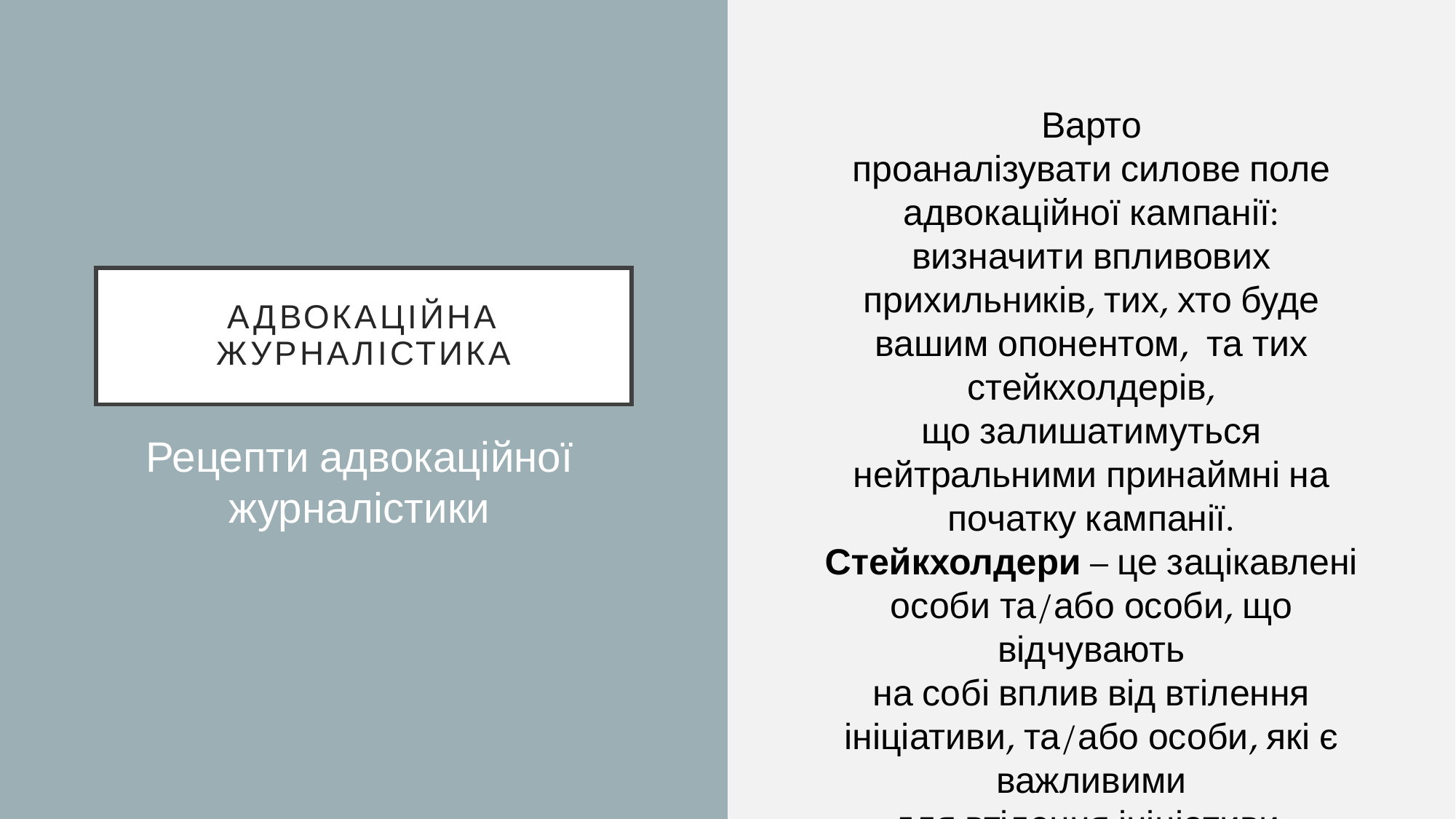

Варто
проаналізувати силове поле адвокаційної кампанії: визначити впливових
прихильників, тих, хто буде вашим опонентом,  та тих стейкхолдерів,
що залишатимуться нейтральними принаймні на початку кампанії.
Стейкхолдери – це зацікавлені особи та/або особи, що відчувають
на собі вплив від втілення ініціативи, та/або особи, які є важливими
для втілення ініціативи.

# Адвокаційна журналістика
Рецепти адвокаційної журналістики